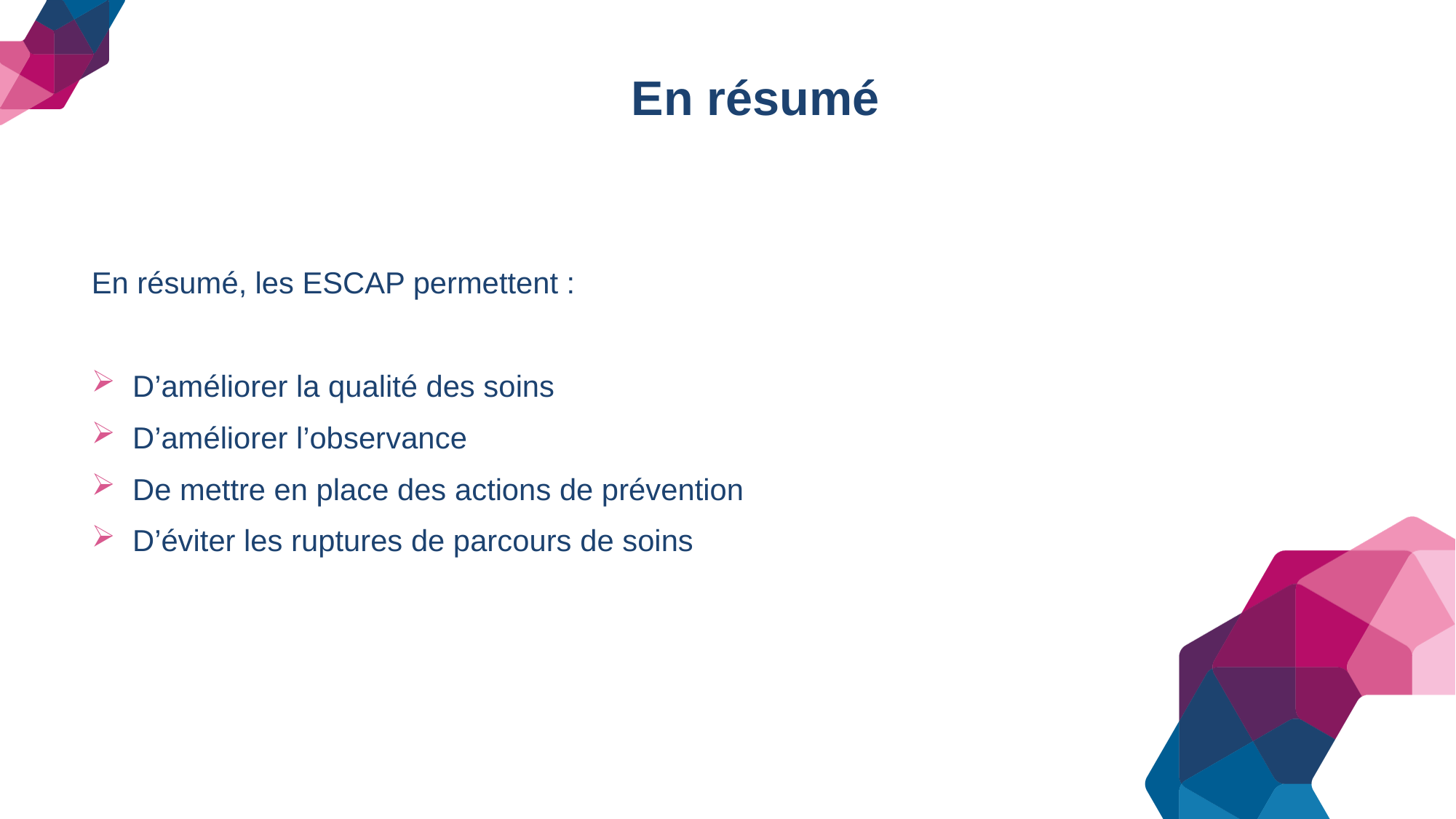

# En résumé
En résumé, les ESCAP permettent :

D’améliorer la qualité des soins
D’améliorer l’observance
De mettre en place des actions de prévention
D’éviter les ruptures de parcours de soins